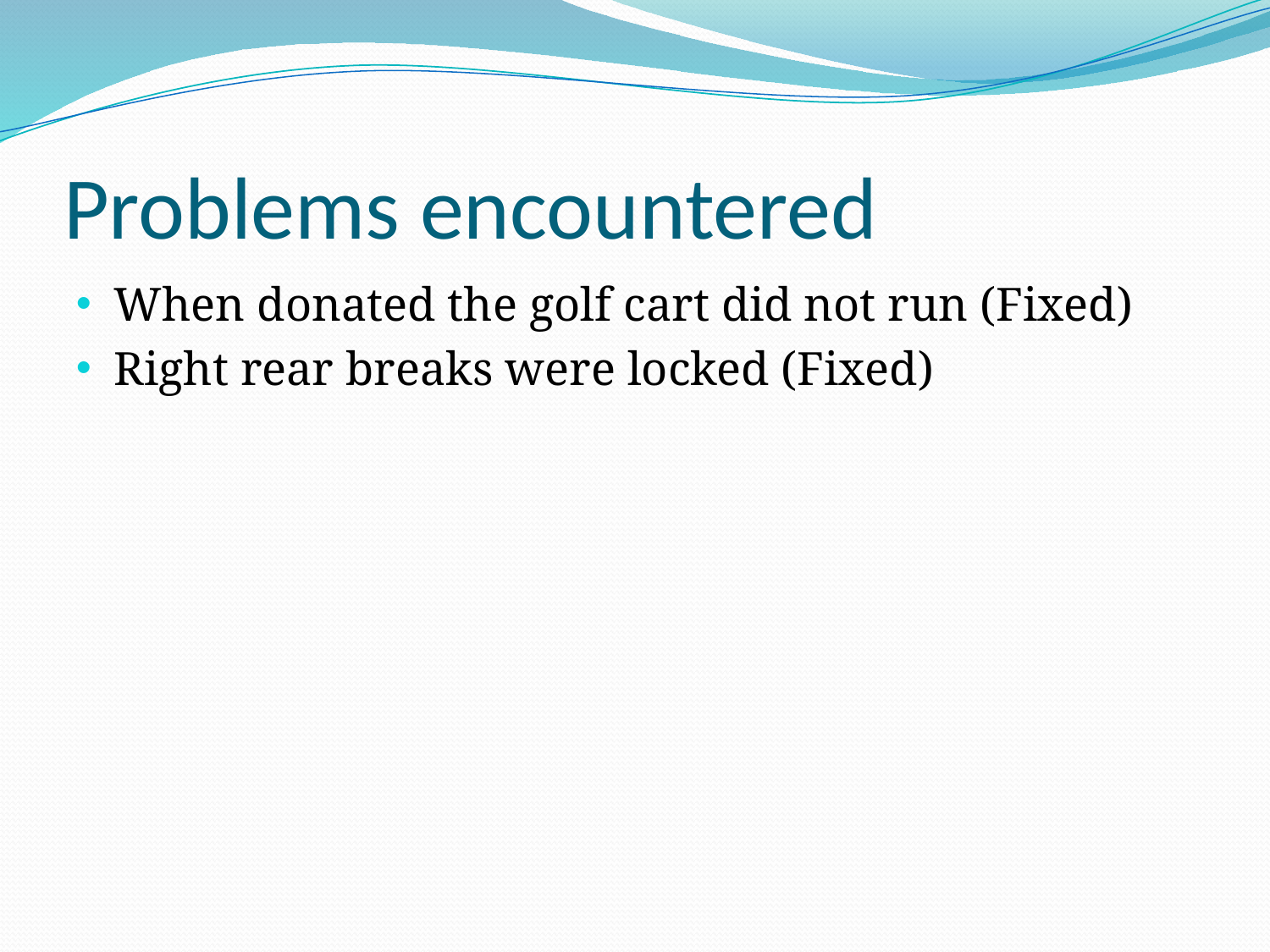

# Problems encountered
When donated the golf cart did not run (Fixed)
Right rear breaks were locked (Fixed)